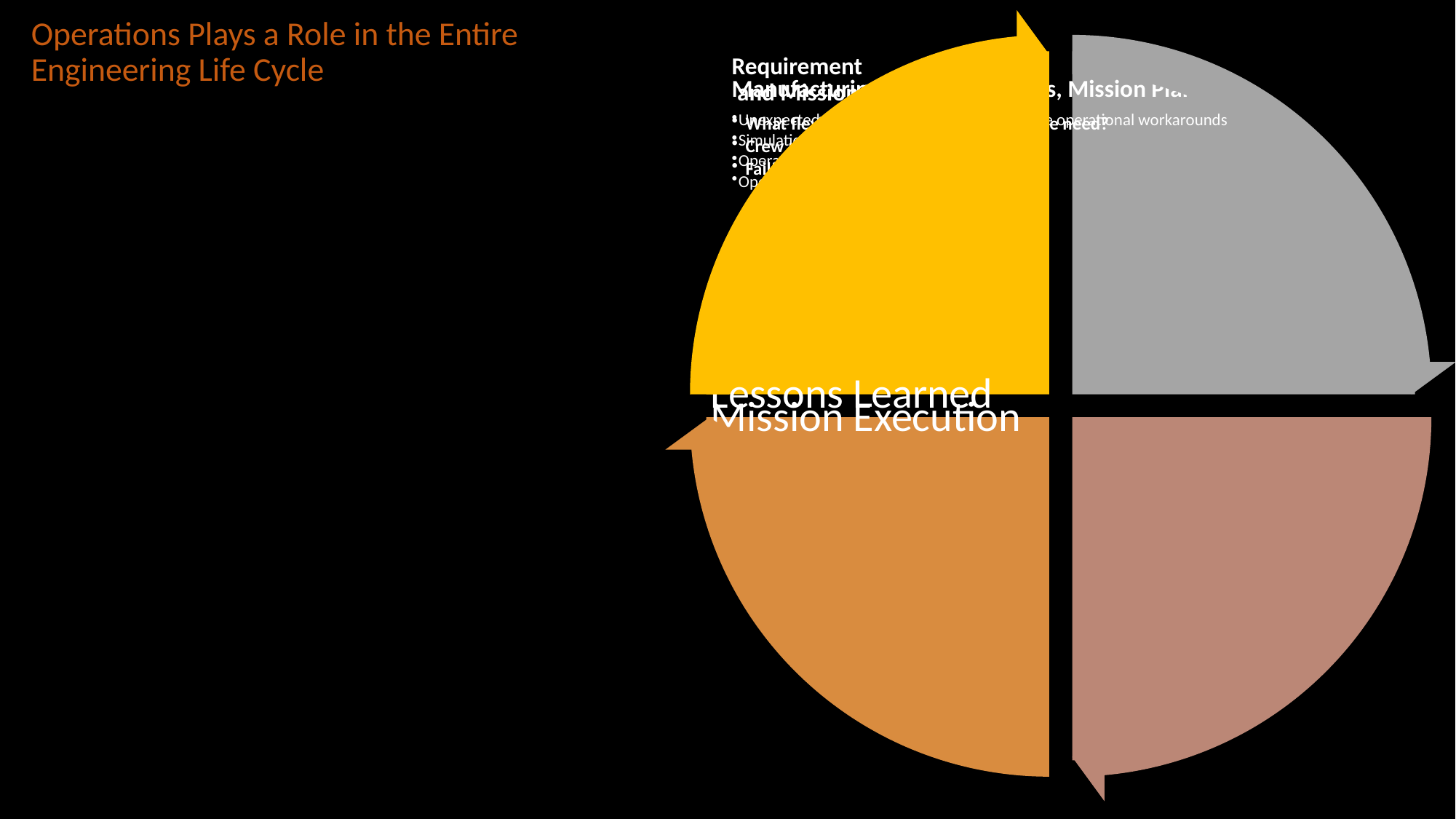

Requirement
 and Mission Definition
What flexibilities/contingencies might we need?
Crew perspective
Fail-Ops, Fail-Safe
Manufacturing, Testing, Analysis, Mission Planning
Unexpected system interactions often become operational workarounds
Simulations
Operational limit
Operational tools (ground and onboard)
Mission Execution
Lessons Learned
# Operations Plays a Role in the Entire Engineering Life Cycle